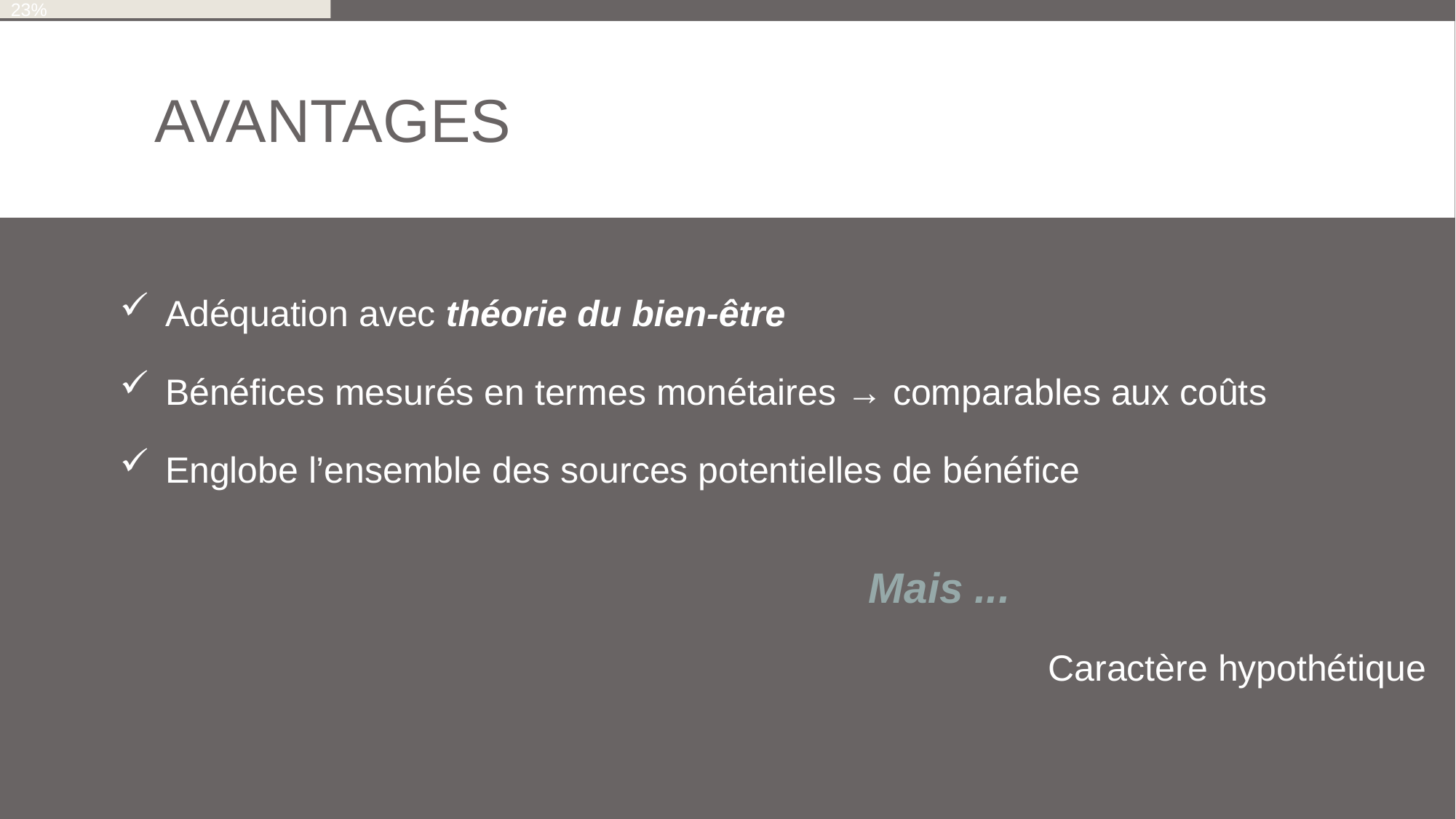

20%
23%
# Avantages
Adéquation avec théorie du bien-être
Bénéfices mesurés en termes monétaires → comparables aux coûts
Englobe l’ensemble des sources potentielles de bénéfice

Caractère hypothétique
Mais ...